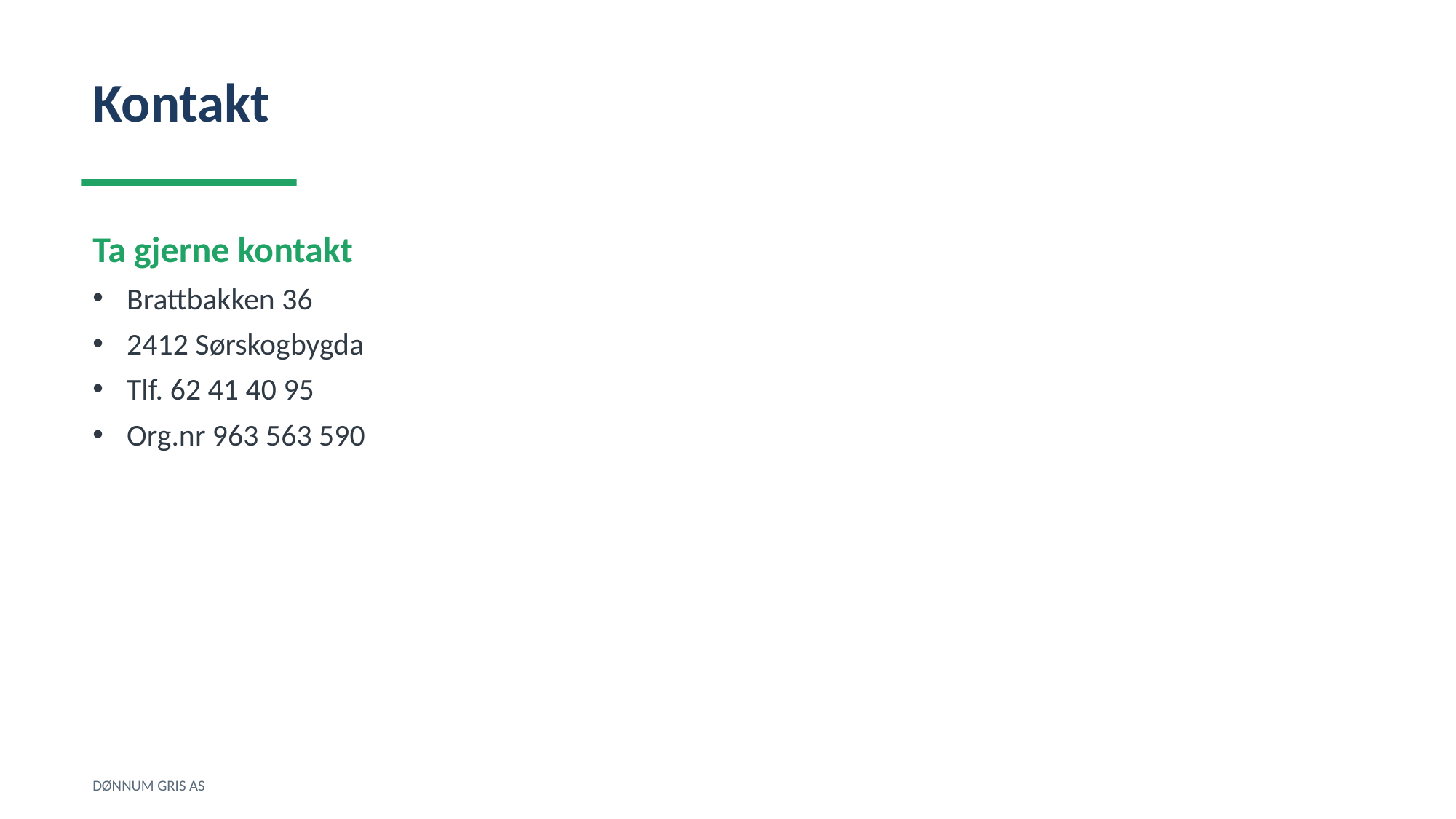

Kontakt

Ta gjerne kontakt
Brattbakken 36
2412 Sørskogbygda
Tlf. 62 41 40 95
Org.nr 963 563 590
DØNNUM GRIS AS